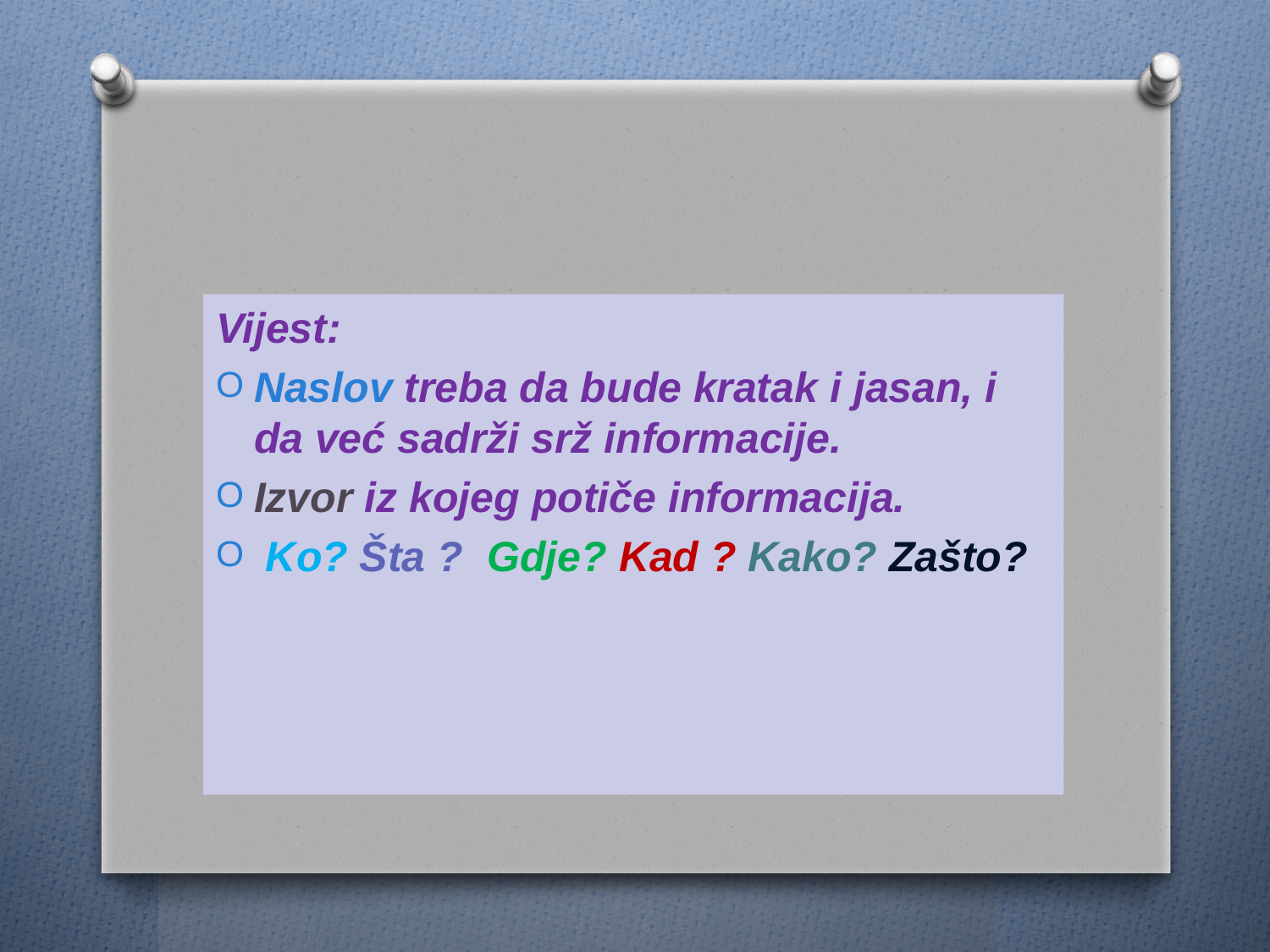

Vijest:
Naslov treba da bude kratak i jasan, i da već sadrži srž informacije.
Izvor iz kojeg potiče informacija.
 Ko? Šta ?  Gdje? Kad ? Kako? Zašto?